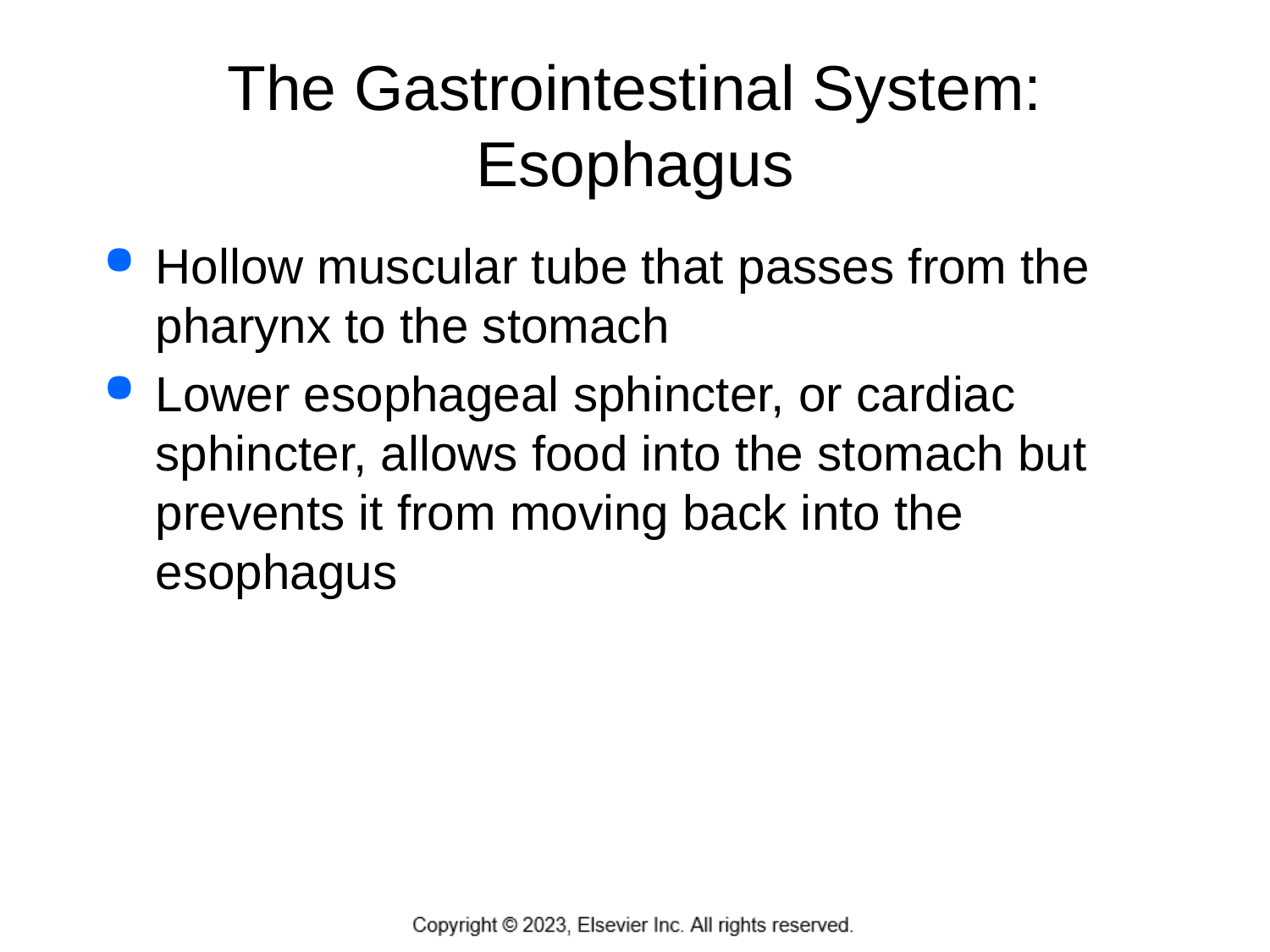

# The Gastrointestinal System: Esophagus
Hollow muscular tube that passes from the pharynx to the stomach
Lower esophageal sphincter, or cardiac sphincter, allows food into the stomach but prevents it from moving back into the esophagus